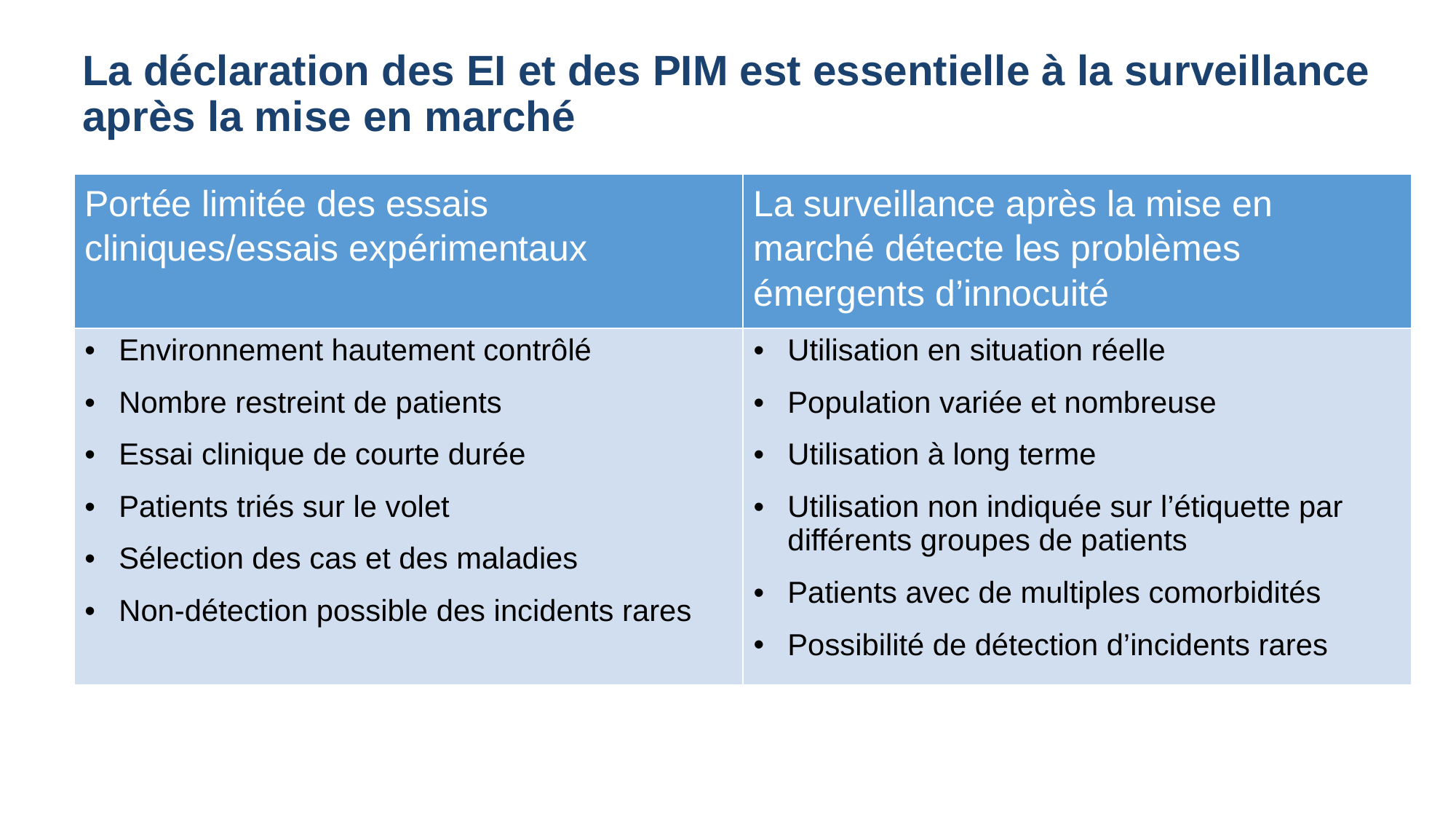

# La déclaration des EI et des PIM est essentielle à la surveillance après la mise en marché
| Portée limitée des essais cliniques/essais expérimentaux | La surveillance après la mise en marché détecte les problèmes émergents d’innocuité |
| --- | --- |
| Environnement hautement contrôlé Nombre restreint de patients Essai clinique de courte durée Patients triés sur le volet  Sélection des cas et des maladies Non-détection possible des incidents rares | Utilisation en situation réelle Population variée et nombreuse Utilisation à long terme  Utilisation non indiquée sur l’étiquette par différents groupes de patients Patients avec de multiples comorbidités  Possibilité de détection d’incidents rares |